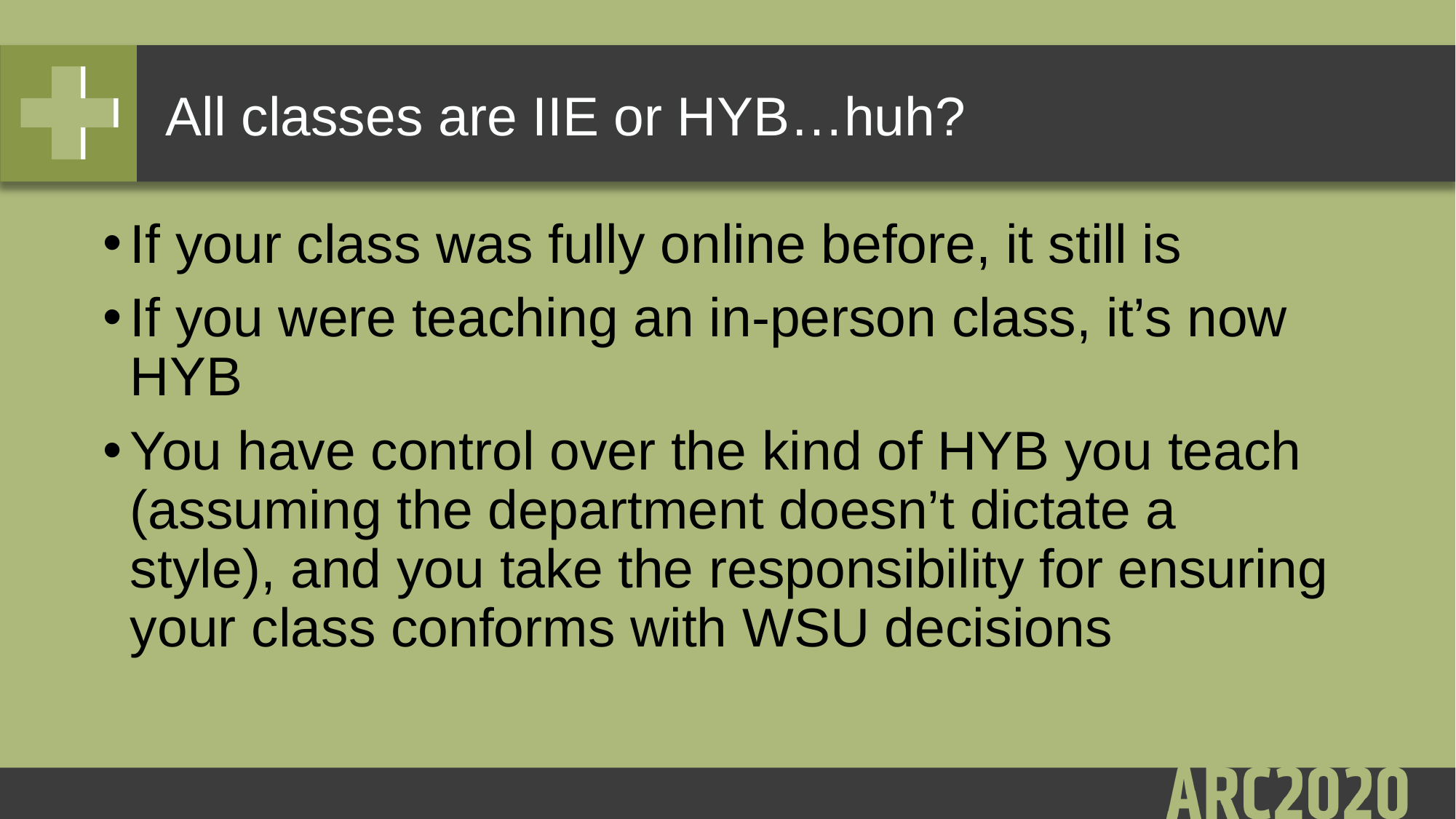

# All classes are IIE or HYB…huh?
If your class was fully online before, it still is
If you were teaching an in-person class, it’s now HYB
You have control over the kind of HYB you teach (assuming the department doesn’t dictate a style), and you take the responsibility for ensuring your class conforms with WSU decisions